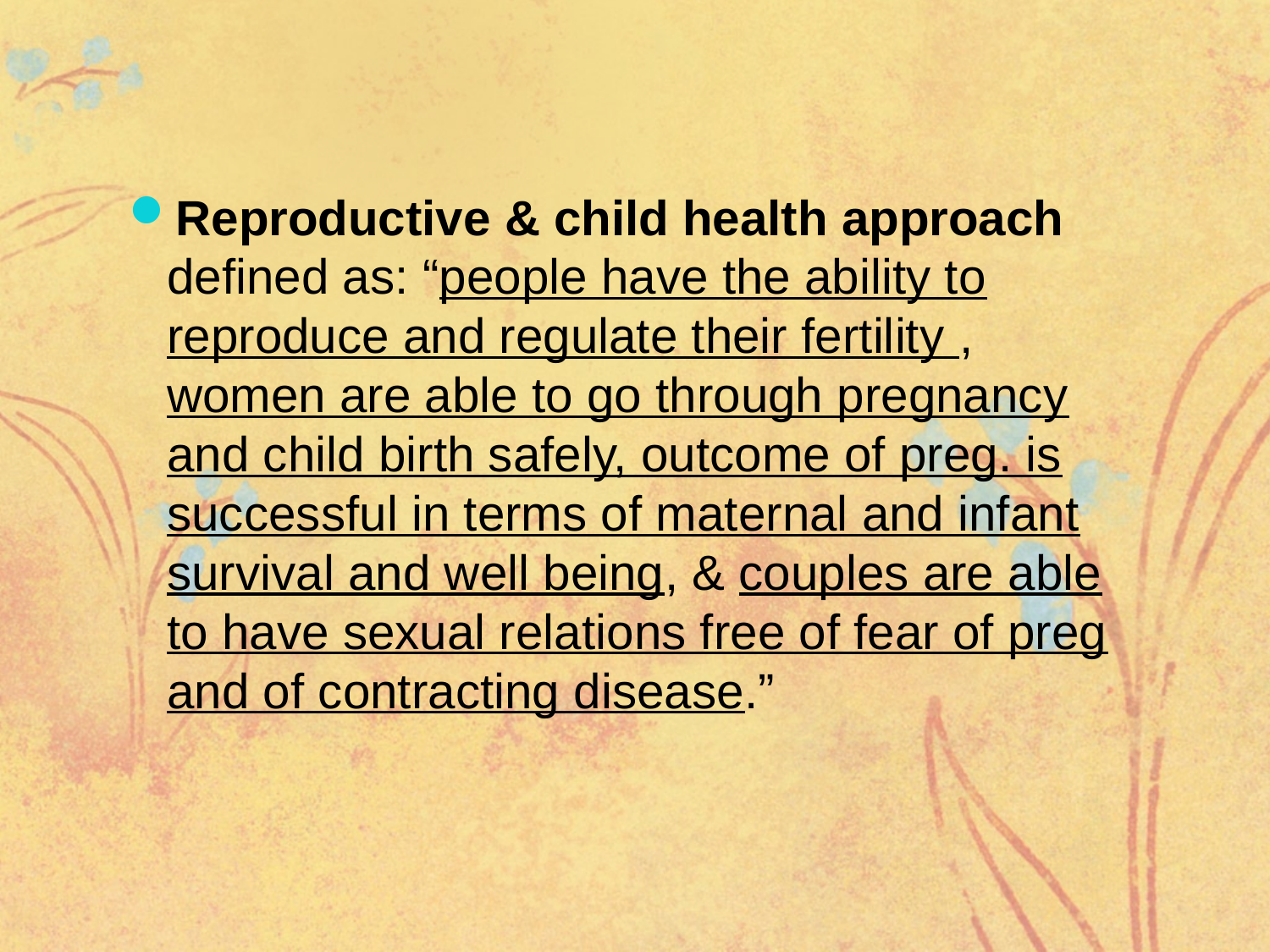

Reproductive & child health approach defined as: “people have the ability to reproduce and regulate their fertility ,  women are able to go through pregnancy and child birth safely, outcome of preg. is successful in terms of maternal and infant survival and well being, & couples are able to have sexual relations free of fear of preg and of contracting disease.”